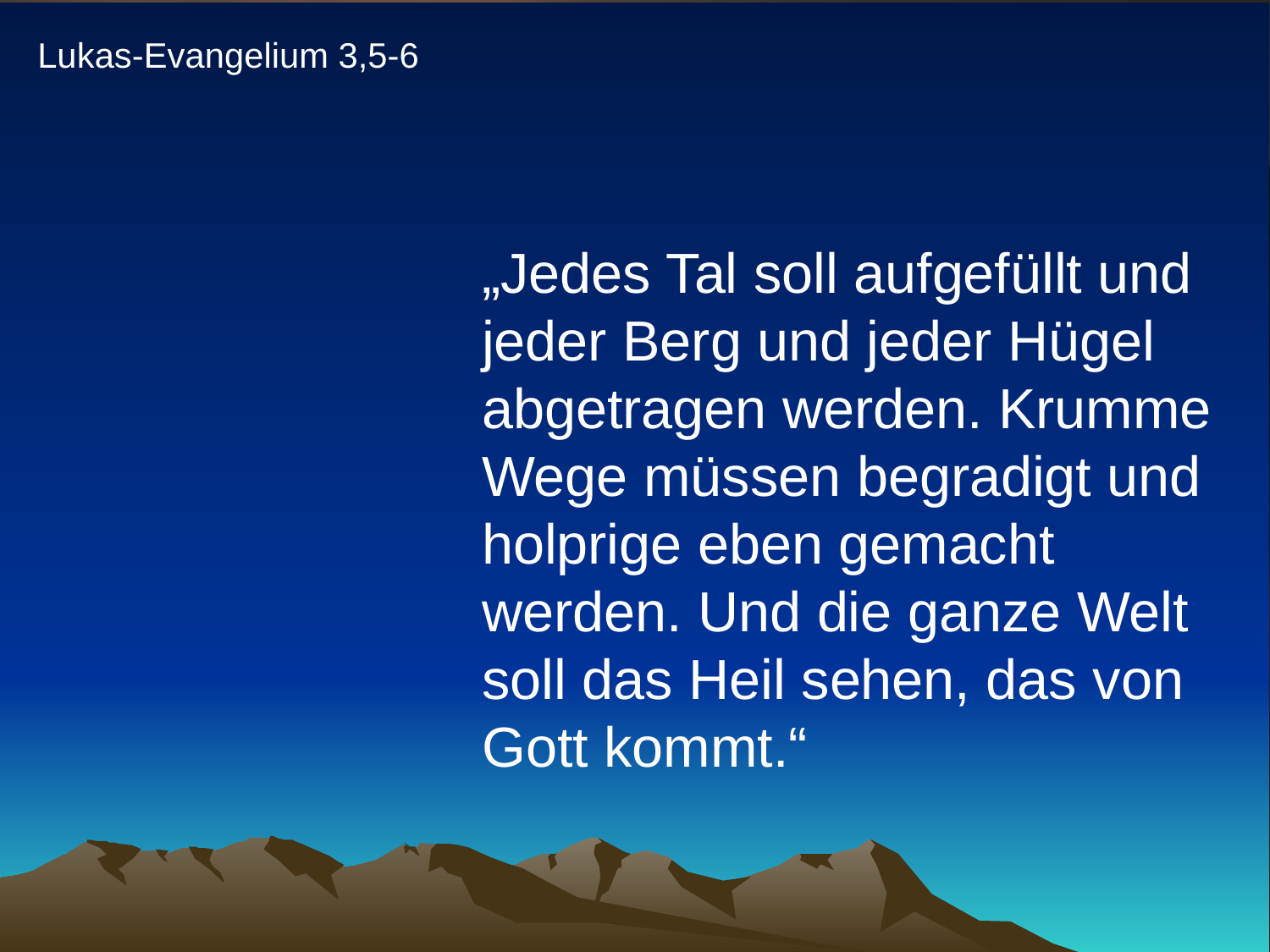

Lukas-Evangelium 3,5-6
# „Jedes Tal soll aufgefüllt und jeder Berg und jeder Hügel abgetragen werden. Krumme Wege müssen begradigt und holprige eben gemacht werden. Und die ganze Welt soll das Heil sehen, das von Gott kommt.“